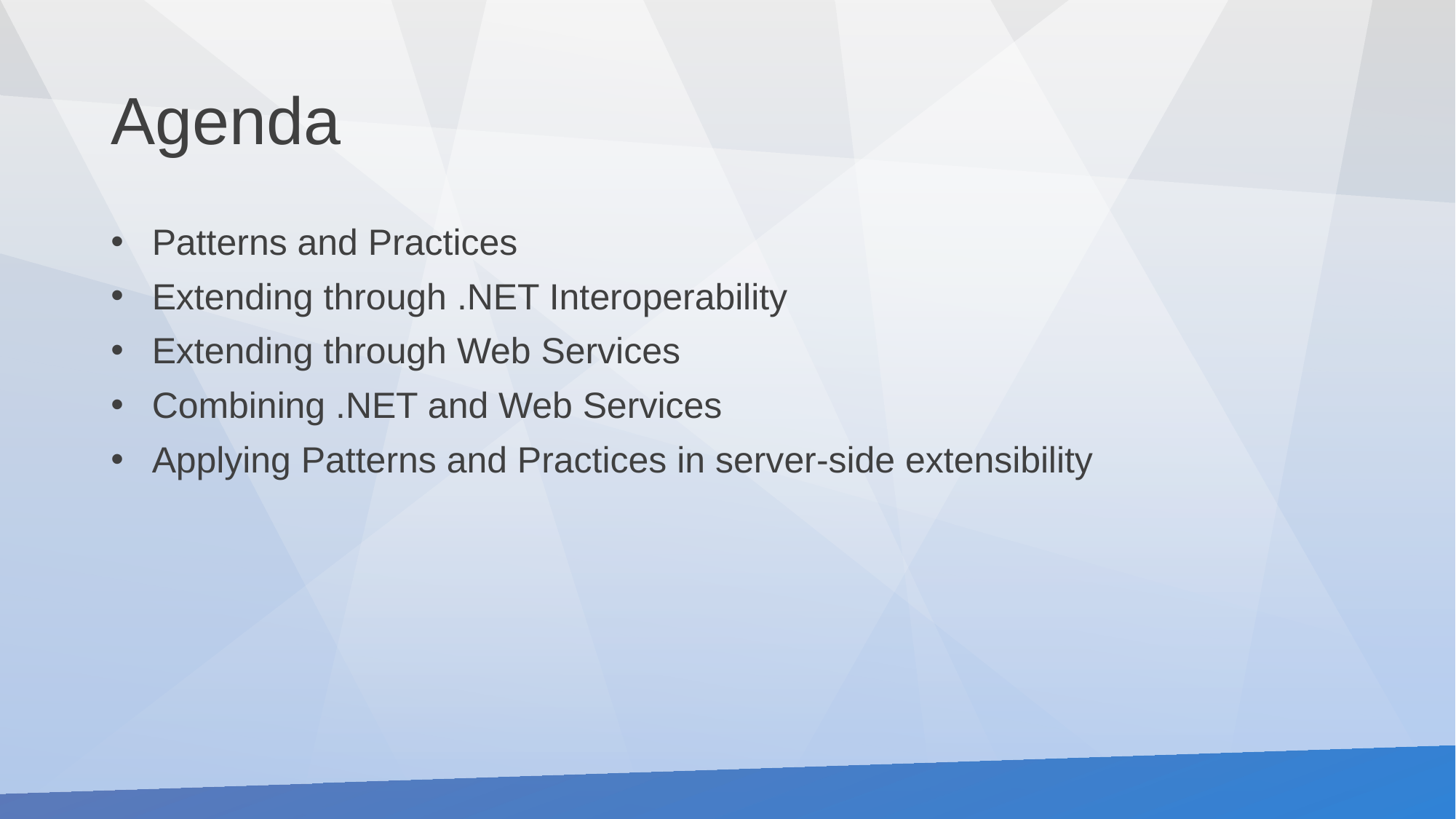

# Agenda
Patterns and Practices
Extending through .NET Interoperability
Extending through Web Services
Combining .NET and Web Services
Applying Patterns and Practices in server-side extensibility